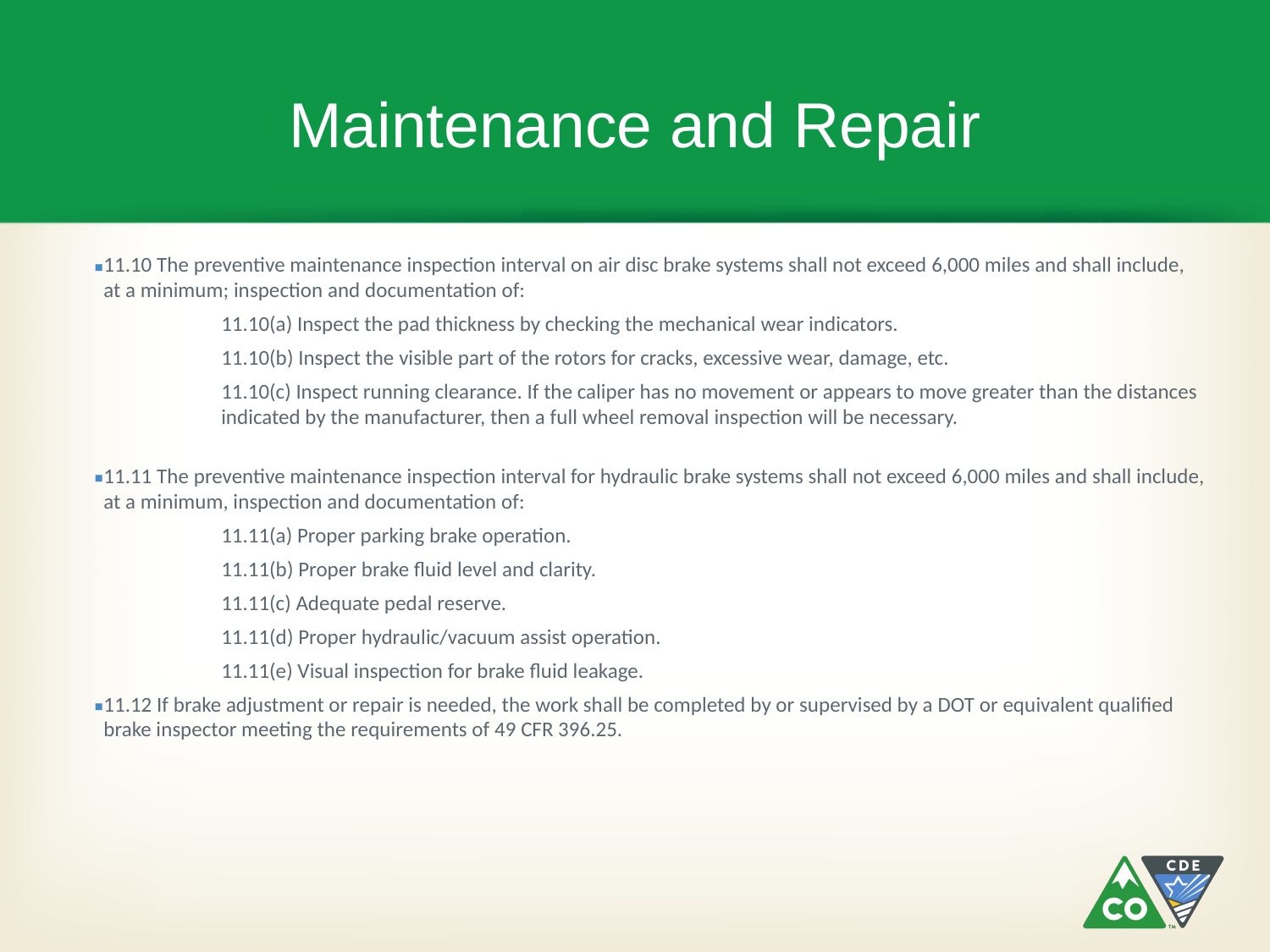

# Maintenance and Repair
11.10 The preventive maintenance inspection interval on air disc brake systems shall not exceed 6,000 miles and shall include, at a minimum; inspection and documentation of:
	11.10(a) Inspect the pad thickness by checking the mechanical wear indicators.
	11.10(b) Inspect the visible part of the rotors for cracks, excessive wear, damage, etc.
	11.10(c) Inspect running clearance. If the caliper has no movement or appears to move greater than the distances 	indicated by the manufacturer, then a full wheel removal inspection will be necessary.
11.11 The preventive maintenance inspection interval for hydraulic brake systems shall not exceed 6,000 miles and shall include, at a minimum, inspection and documentation of:
	11.11(a) Proper parking brake operation.
	11.11(b) Proper brake fluid level and clarity.
	11.11(c) Adequate pedal reserve.
	11.11(d) Proper hydraulic/vacuum assist operation.
	11.11(e) Visual inspection for brake fluid leakage.
11.12 If brake adjustment or repair is needed, the work shall be completed by or supervised by a DOT or equivalent qualified brake inspector meeting the requirements of 49 CFR 396.25.